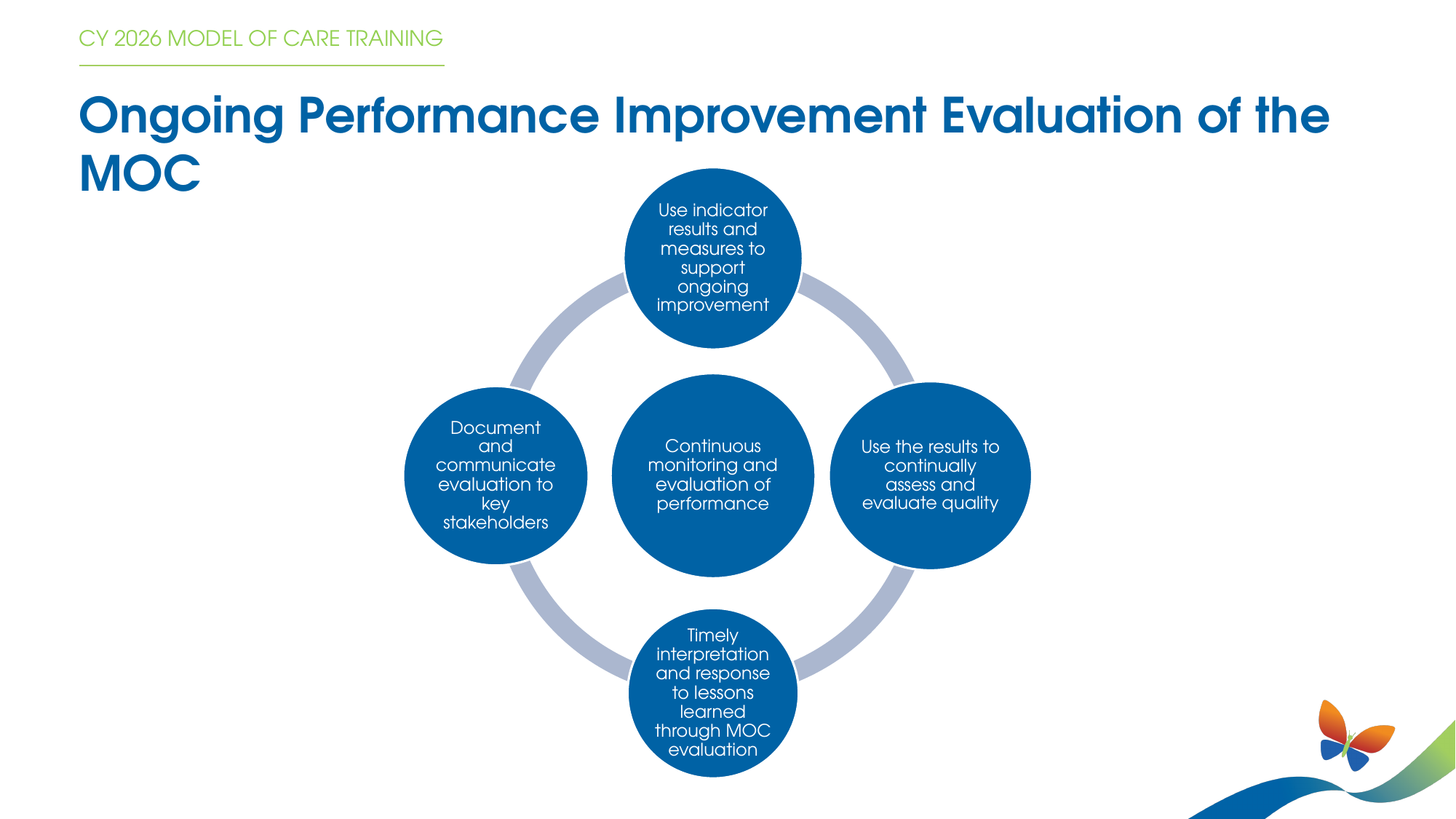

CY 2026 MODEL OF CARE TRAINING

Ongoing Performance Improvement Evaluation of the MOC
Continuous monitoring and evaluation of performance
Use indicator results and measures to support ongoing improvement
Use the results to continually assess and evaluate quality
Timely interpretation and response to lessons learned through MOC evaluation
Document and communicate evaluation to key stakeholders